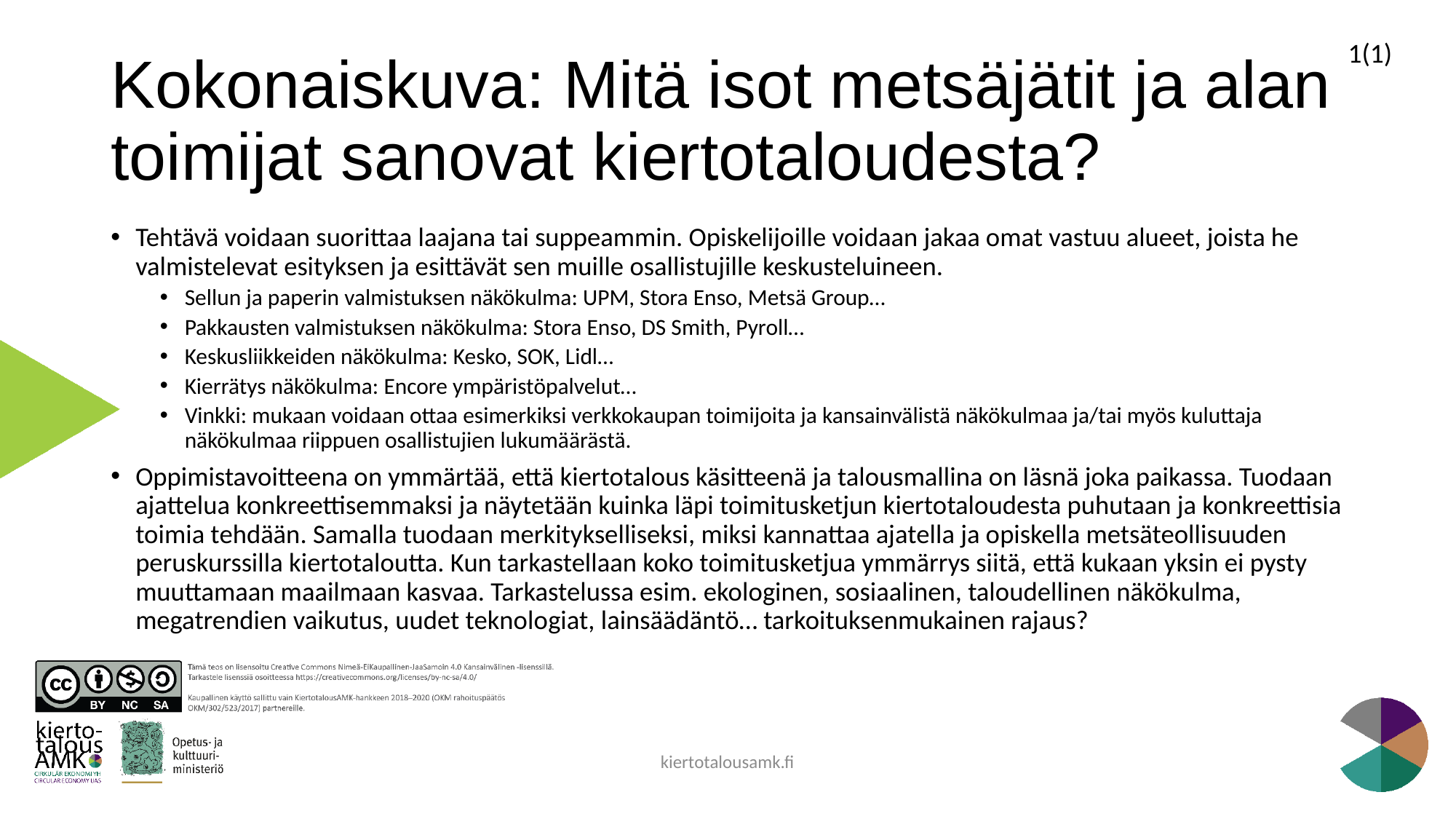

1(1)
# Kokonaiskuva: Mitä isot metsäjätit ja alan toimijat sanovat kiertotaloudesta?
Tehtävä voidaan suorittaa laajana tai suppeammin. Opiskelijoille voidaan jakaa omat vastuu alueet, joista he valmistelevat esityksen ja esittävät sen muille osallistujille keskusteluineen.
Sellun ja paperin valmistuksen näkökulma: UPM, Stora Enso, Metsä Group…
Pakkausten valmistuksen näkökulma: Stora Enso, DS Smith, Pyroll…
Keskusliikkeiden näkökulma: Kesko, SOK, Lidl…
Kierrätys näkökulma: Encore ympäristöpalvelut…
Vinkki: mukaan voidaan ottaa esimerkiksi verkkokaupan toimijoita ja kansainvälistä näkökulmaa ja/tai myös kuluttaja näkökulmaa riippuen osallistujien lukumäärästä.
Oppimistavoitteena on ymmärtää, että kiertotalous käsitteenä ja talousmallina on läsnä joka paikassa. Tuodaan ajattelua konkreettisemmaksi ja näytetään kuinka läpi toimitusketjun kiertotaloudesta puhutaan ja konkreettisia toimia tehdään. Samalla tuodaan merkitykselliseksi, miksi kannattaa ajatella ja opiskella metsäteollisuuden peruskurssilla kiertotaloutta. Kun tarkastellaan koko toimitusketjua ymmärrys siitä, että kukaan yksin ei pysty muuttamaan maailmaan kasvaa. Tarkastelussa esim. ekologinen, sosiaalinen, taloudellinen näkökulma, megatrendien vaikutus, uudet teknologiat, lainsäädäntö… tarkoituksenmukainen rajaus?

kiertotalousamk.fi